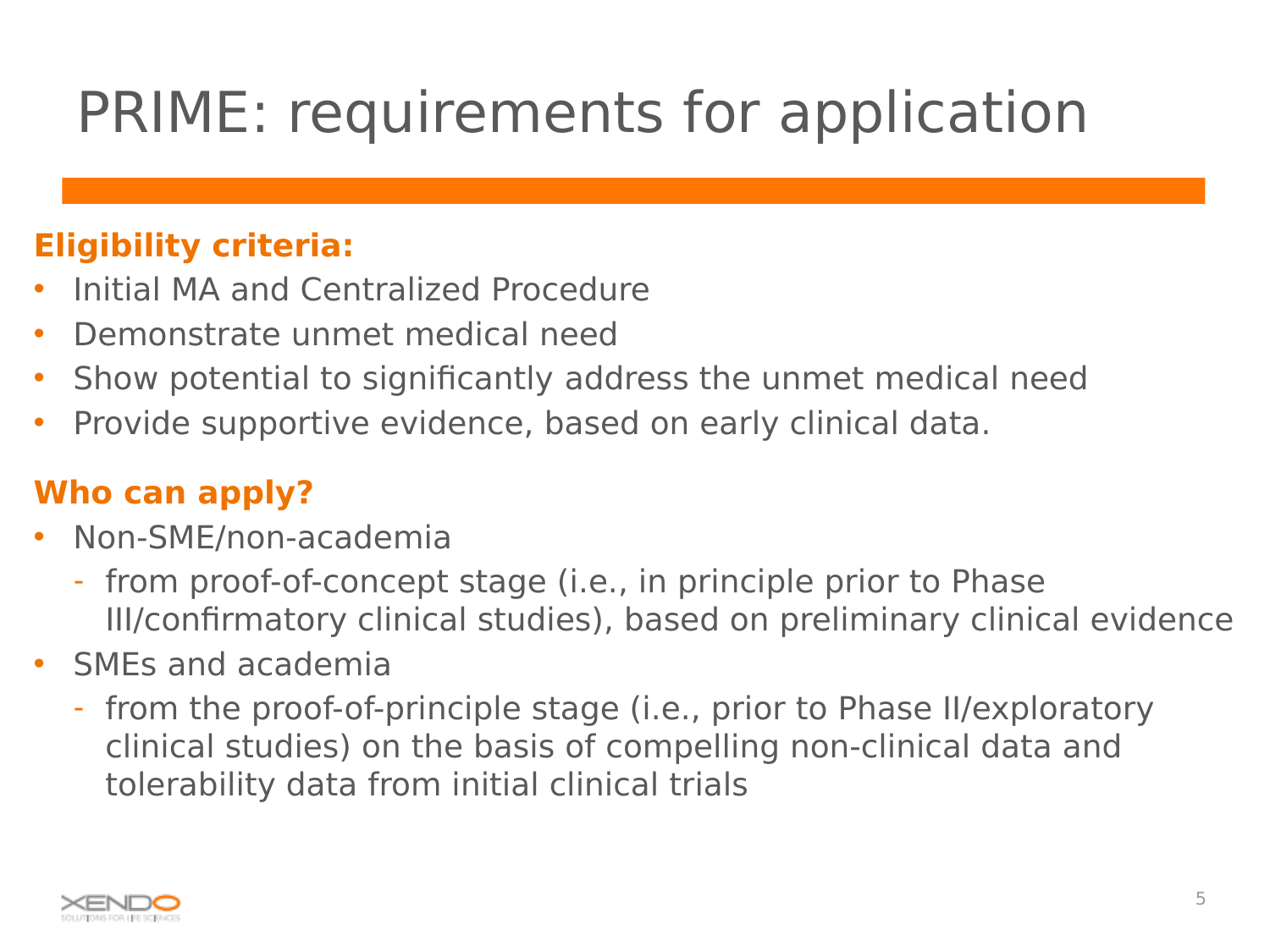

# PRIME: requirements for application
Eligibility criteria:
Initial MA and Centralized Procedure
Demonstrate unmet medical need
Show potential to significantly address the unmet medical need
Provide supportive evidence, based on early clinical data.
Who can apply?
Non-SME/non-academia
from proof-of-concept stage (i.e., in principle prior to Phase III/confirmatory clinical studies), based on preliminary clinical evidence
SMEs and academia
from the proof-of-principle stage (i.e., prior to Phase II/exploratory clinical studies) on the basis of compelling non-clinical data and tolerability data from initial clinical trials

5